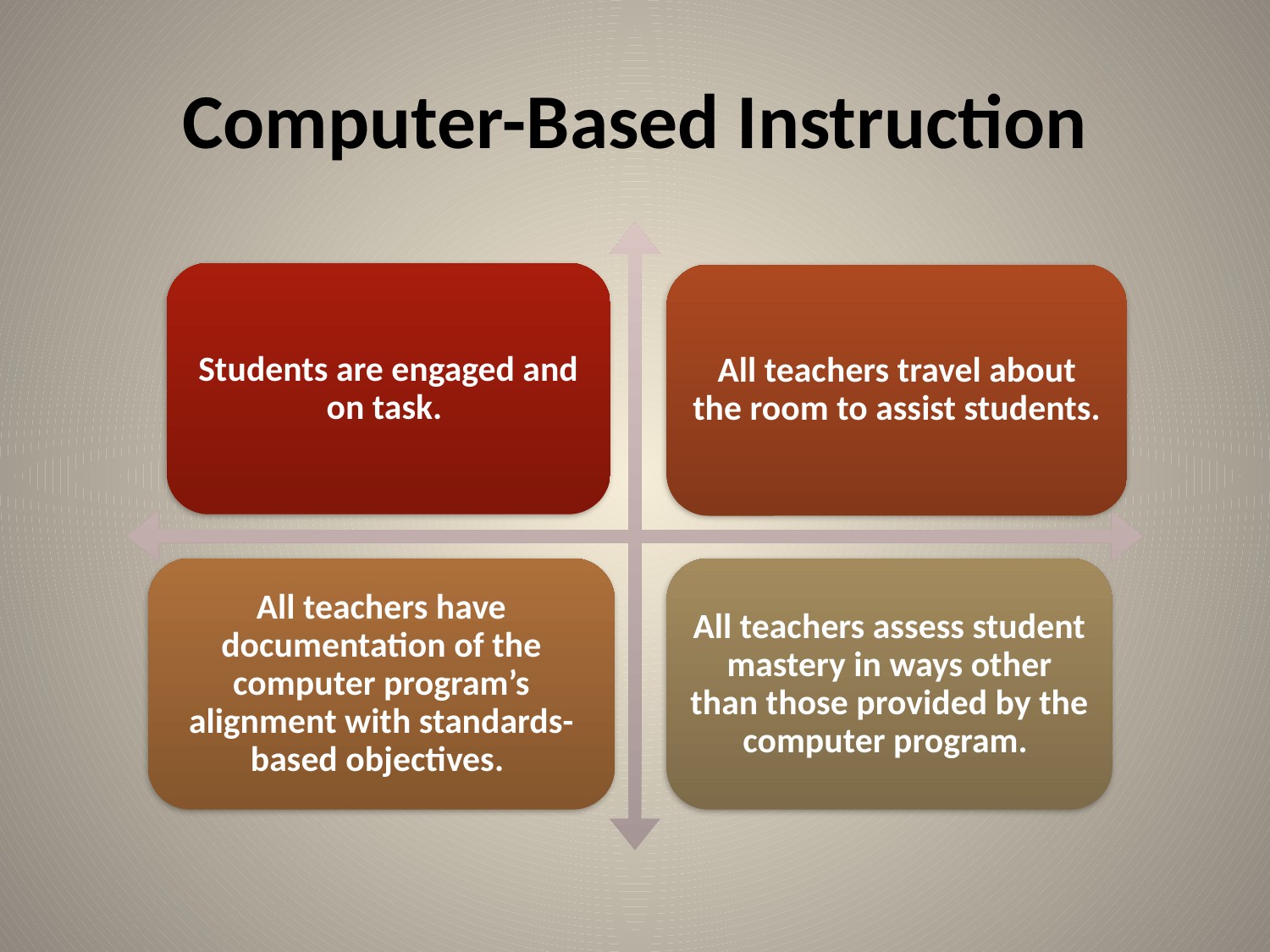

# Computer-Based Instruction
Students are engaged and on task.
All teachers travel about the room to assist students.
All teachers have documentation of the computer program’s alignment with standards-based objectives.
All teachers assess student mastery in ways other than those provided by the computer program.